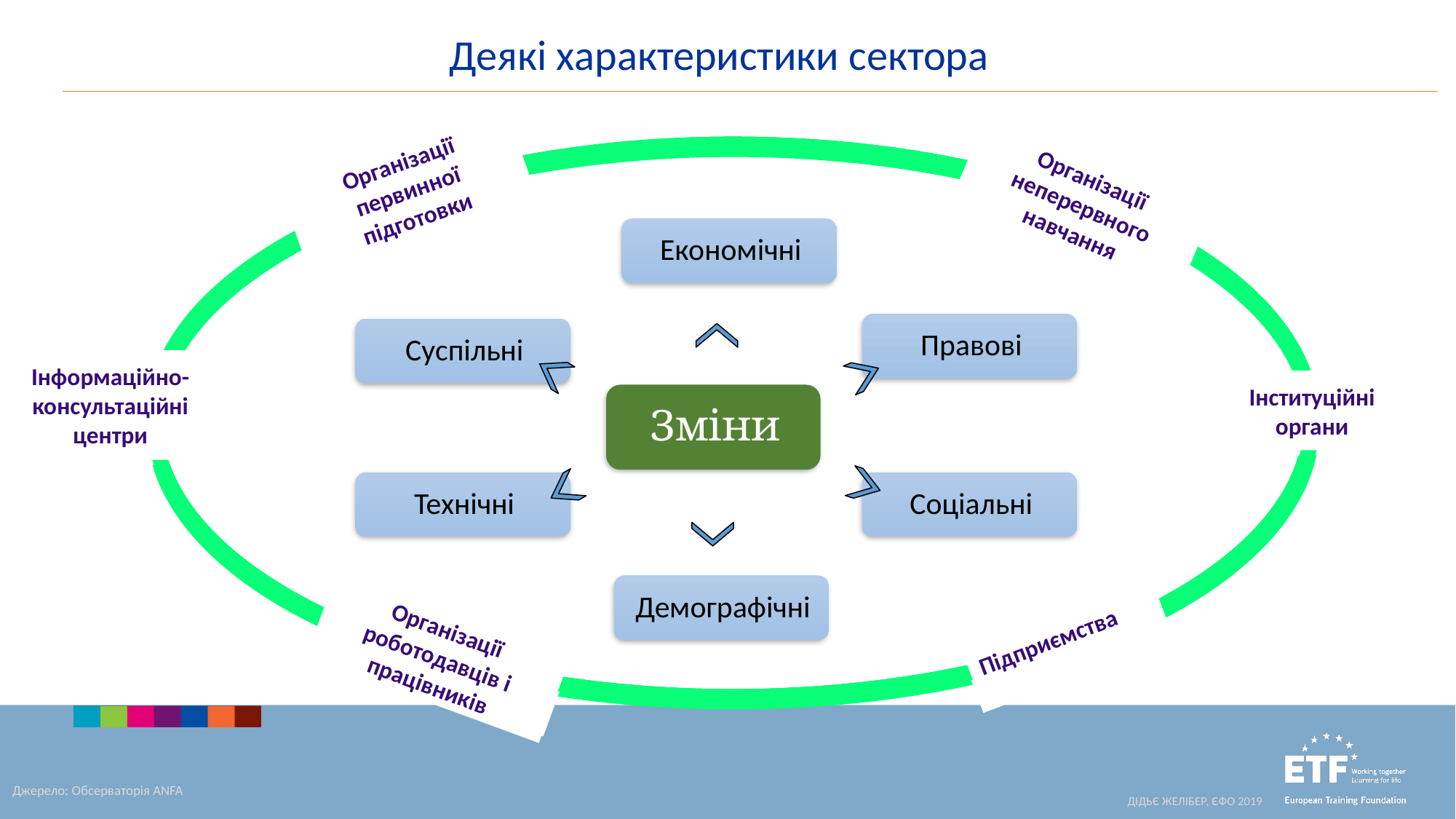

Деякі характеристики сектора

Інформаційно-консультаційні центри
Інституційні органи
Підприємства
Організації роботодавців і працівників

Інформаційно-консультаційні центри
Інституційні органи
Підприємства
Організації роботодавців і працівників

Інформаційно-консультаційні центри
Інституційні органи
Підприємства
Організації роботодавців і працівників

Інформаційно-консультаційні центри
Інституційні органи
Підприємства
Організації роботодавців і працівників

Організації первинної підготовки
Організації неперервного навчання
Інформаційно-консультаційні центри
Інституційні органи
Підприємства
Організації роботодавців і працівників

Інформаційно-консультаційні центри
Інституційні органи
Підприємства
Організації роботодавців і працівників
Зміни

Економічні

Правові

Соціальні

Демографічні

Технічні

Суспільні

Джерело: Обсерваторія ANFA
ДІДЬЄ ЖЕЛІБЕР, ЄФО 2019